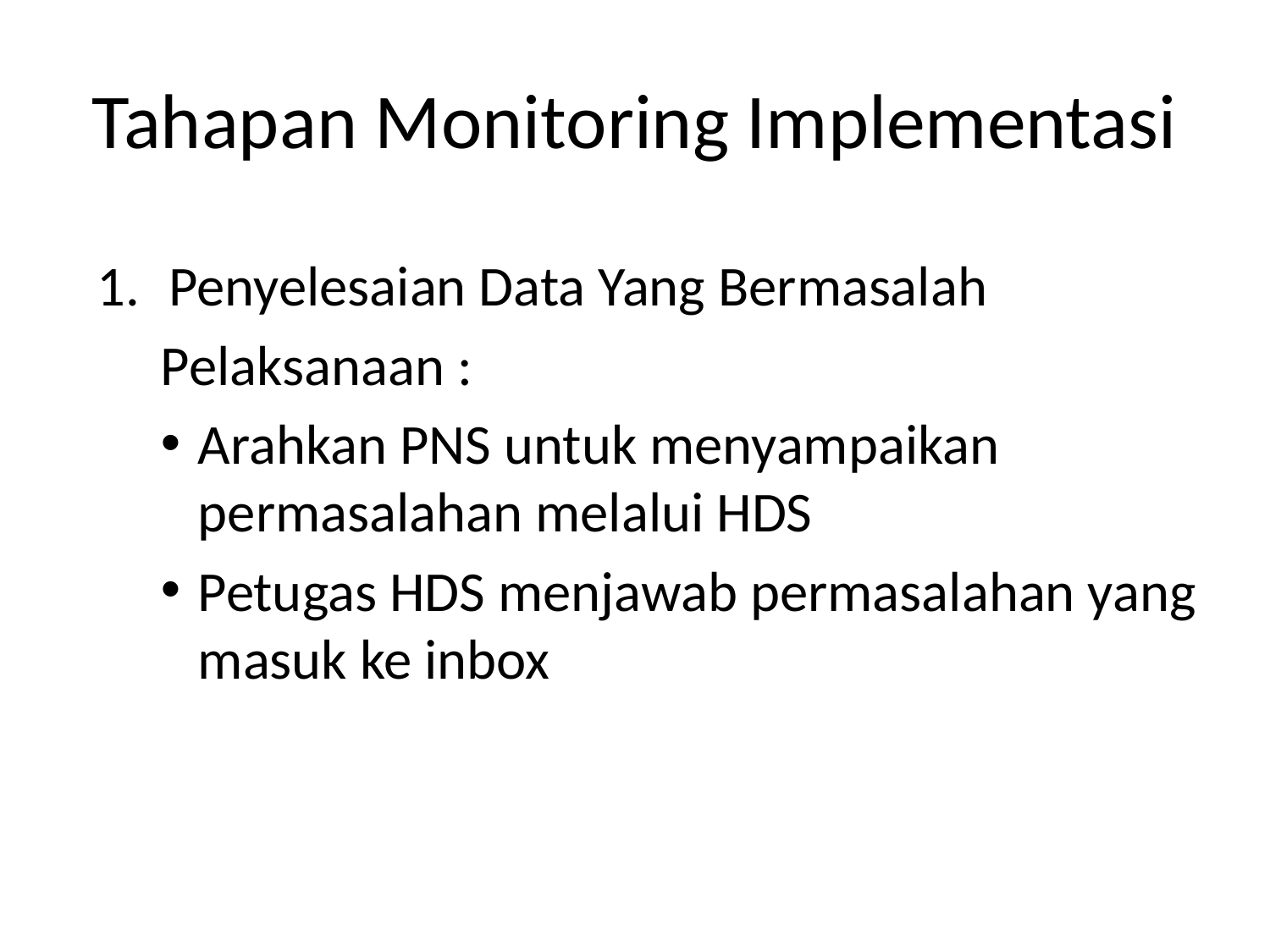

# Tahapan Monitoring Implementasi

Penyelesaian Data Yang Bermasalah
Pelaksanaan :
Arahkan PNS untuk menyampaikan permasalahan melalui HDS
Petugas HDS menjawab permasalahan yang masuk ke inbox